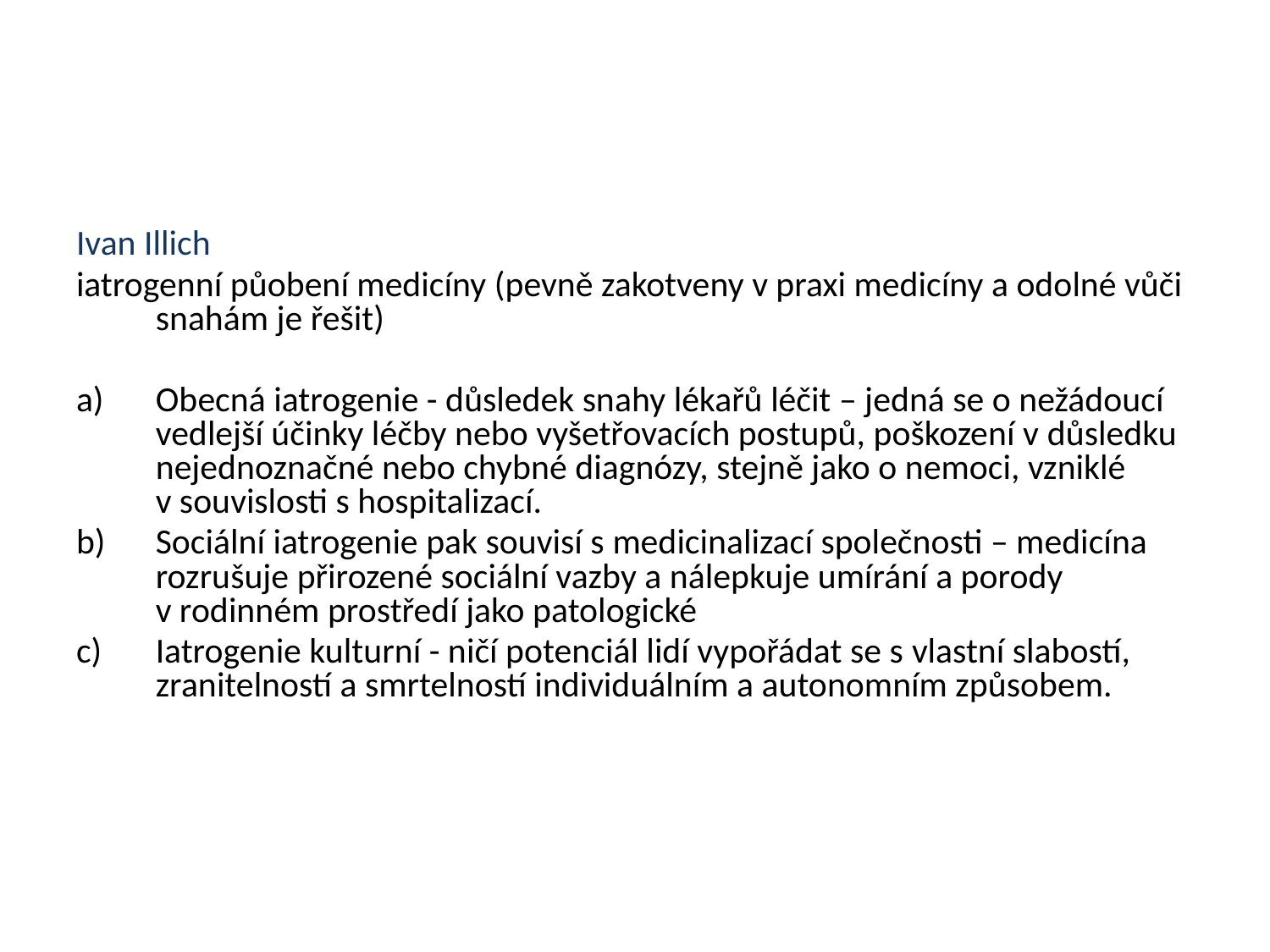

Ivan Illich
iatrogenní půobení medicíny (pevně zakotveny v praxi medicíny a odolné vůči snahám je řešit)

Obecná iatrogenie - důsledek snahy lékařů léčit – jedná se o nežádoucí vedlejší účinky léčby nebo vyšetřovacích postupů, poškození v důsledku nejednoznačné nebo chybné diagnózy, stejně jako o nemoci, vzniklé v souvislosti s hospitalizací.
Sociální iatrogenie pak souvisí s medicinalizací společnosti – medicína rozrušuje přirozené sociální vazby a nálepkuje umírání a porody v rodinném prostředí jako patologické
Iatrogenie kulturní - ničí potenciál lidí vypořádat se s vlastní slabostí, zranitelností a smrtelností individuálním a autonomním způsobem.